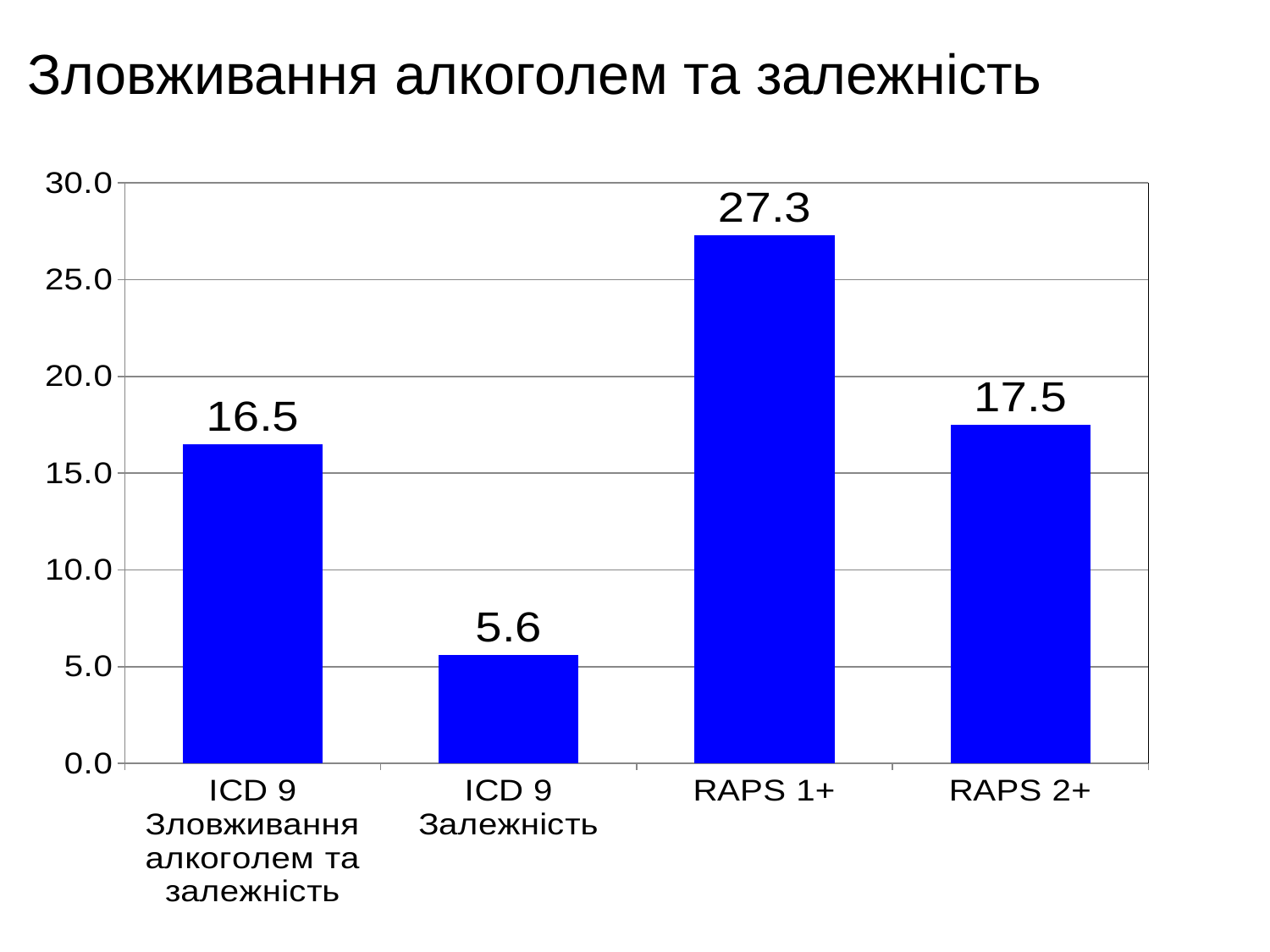

Зловживання алкоголем та залежність

### Chart

| Category | Усього |
|---|---|
| ICD 9 Зловживання алкоголем та залежність | 16.5 |
| ICD 9 Залежність | 5.6 |
| RAPS 1+ | 27.3 |
| RAPS 2+ | 17.5 |